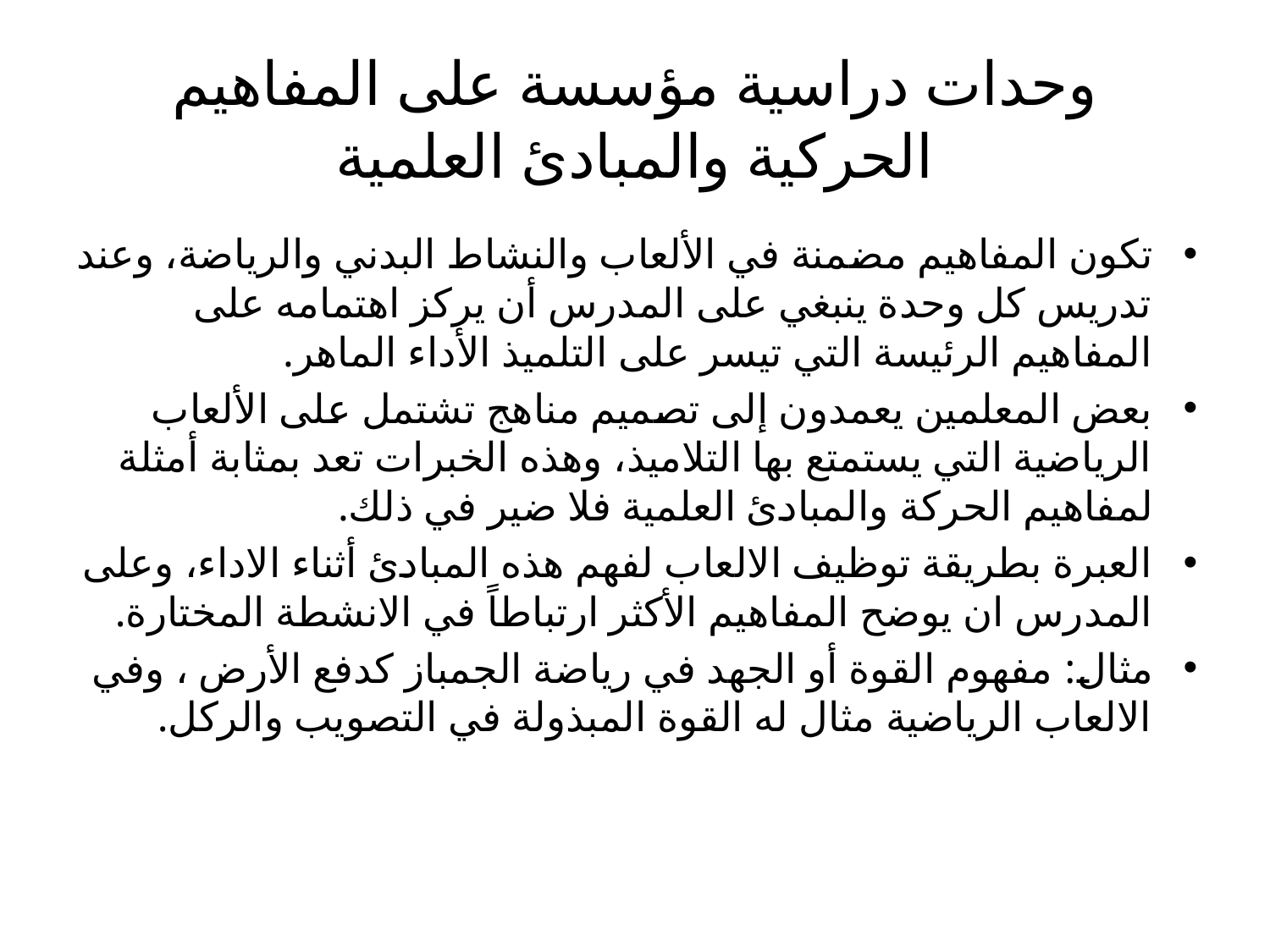

# وحدات دراسية مؤسسة على المفاهيم الحركية والمبادئ العلمية
تكون المفاهيم مضمنة في الألعاب والنشاط البدني والرياضة، وعند تدريس كل وحدة ينبغي على المدرس أن يركز اهتمامه على المفاهيم الرئيسة التي تيسر على التلميذ الأداء الماهر.
بعض المعلمين يعمدون إلى تصميم مناهج تشتمل على الألعاب الرياضية التي يستمتع بها التلاميذ، وهذه الخبرات تعد بمثابة أمثلة لمفاهيم الحركة والمبادئ العلمية فلا ضير في ذلك.
العبرة بطريقة توظيف الالعاب لفهم هذه المبادئ أثناء الاداء، وعلى المدرس ان يوضح المفاهيم الأكثر ارتباطاً في الانشطة المختارة.
مثال: مفهوم القوة أو الجهد في رياضة الجمباز كدفع الأرض ، وفي الالعاب الرياضية مثال له القوة المبذولة في التصويب والركل.